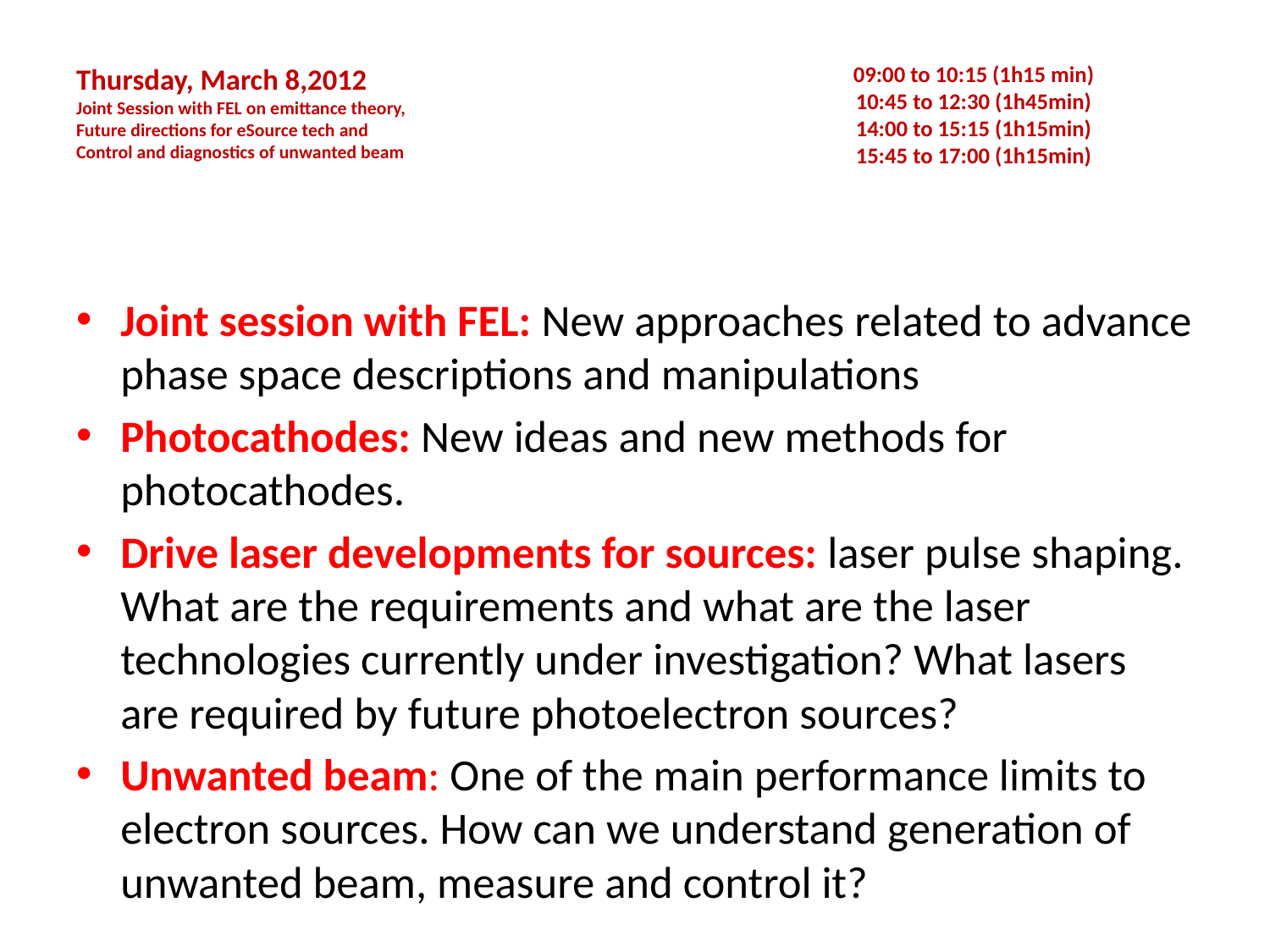

Thursday, March 8,2012
Joint Session with FEL on emittance theory,
Future directions for eSource tech and
Control and diagnostics of unwanted beam

09:00 to 10:15 (1h15 min)
10:45 to 12:30 (1h45min)
14:00 to 15:15 (1h15min)
15:45 to 17:00 (1h15min)

Joint session with FEL: New approaches related to advance phase space descriptions and manipulations
Photocathodes: New ideas and new methods for photocathodes.
Drive laser developments for sources: laser pulse shaping. What are the requirements and what are the laser technologies currently under investigation? What lasers are required by future photoelectron sources?
Unwanted beam: One of the main performance limits to electron sources. How can we understand generation of unwanted beam, measure and control it?